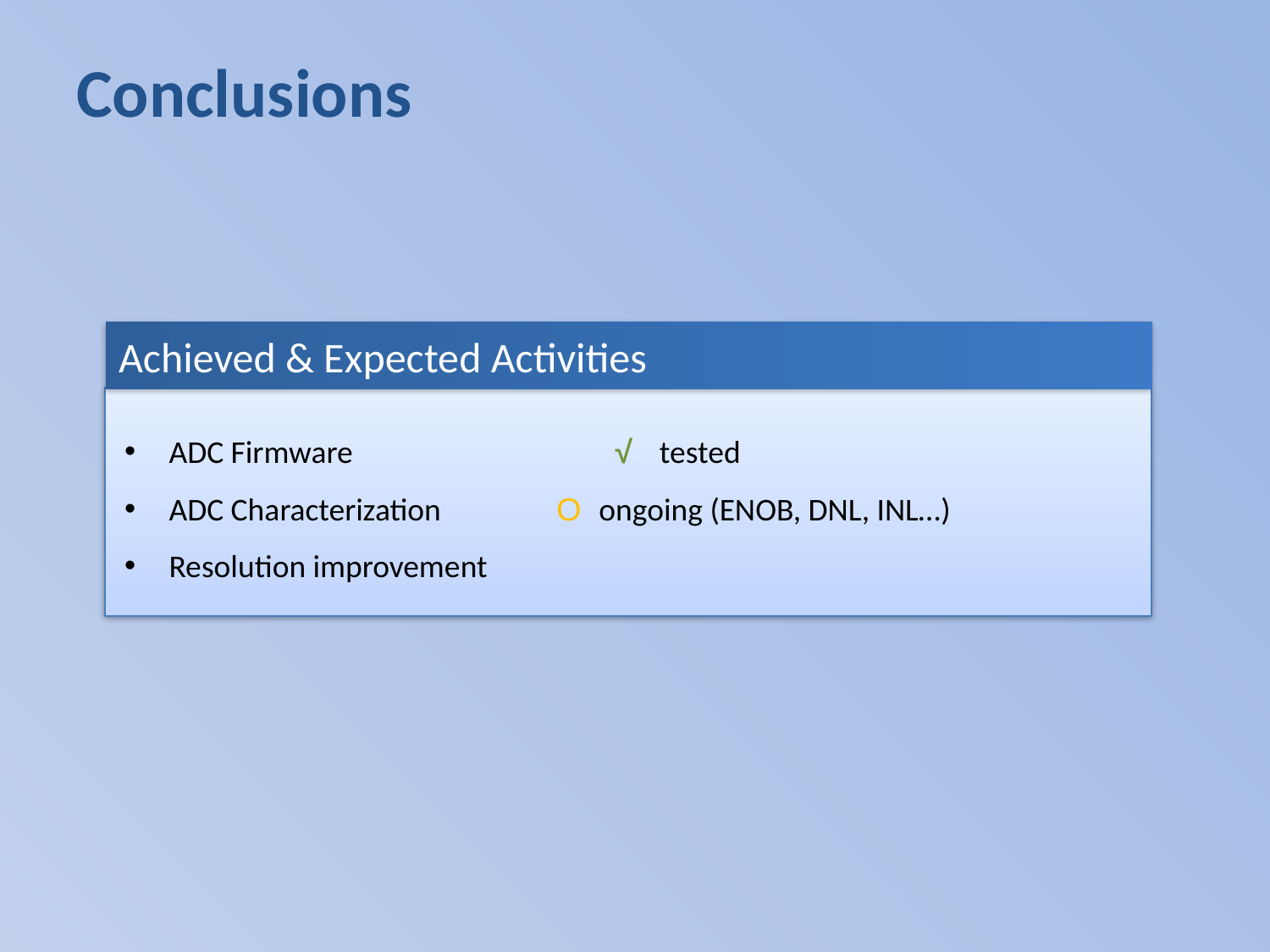

Conclusions
Achieved & Expected Activities
  ADC Firmware		         √   tested
  ADC Characterization                O  ongoing (ENOB, DNL, INL…)
  Resolution improvement